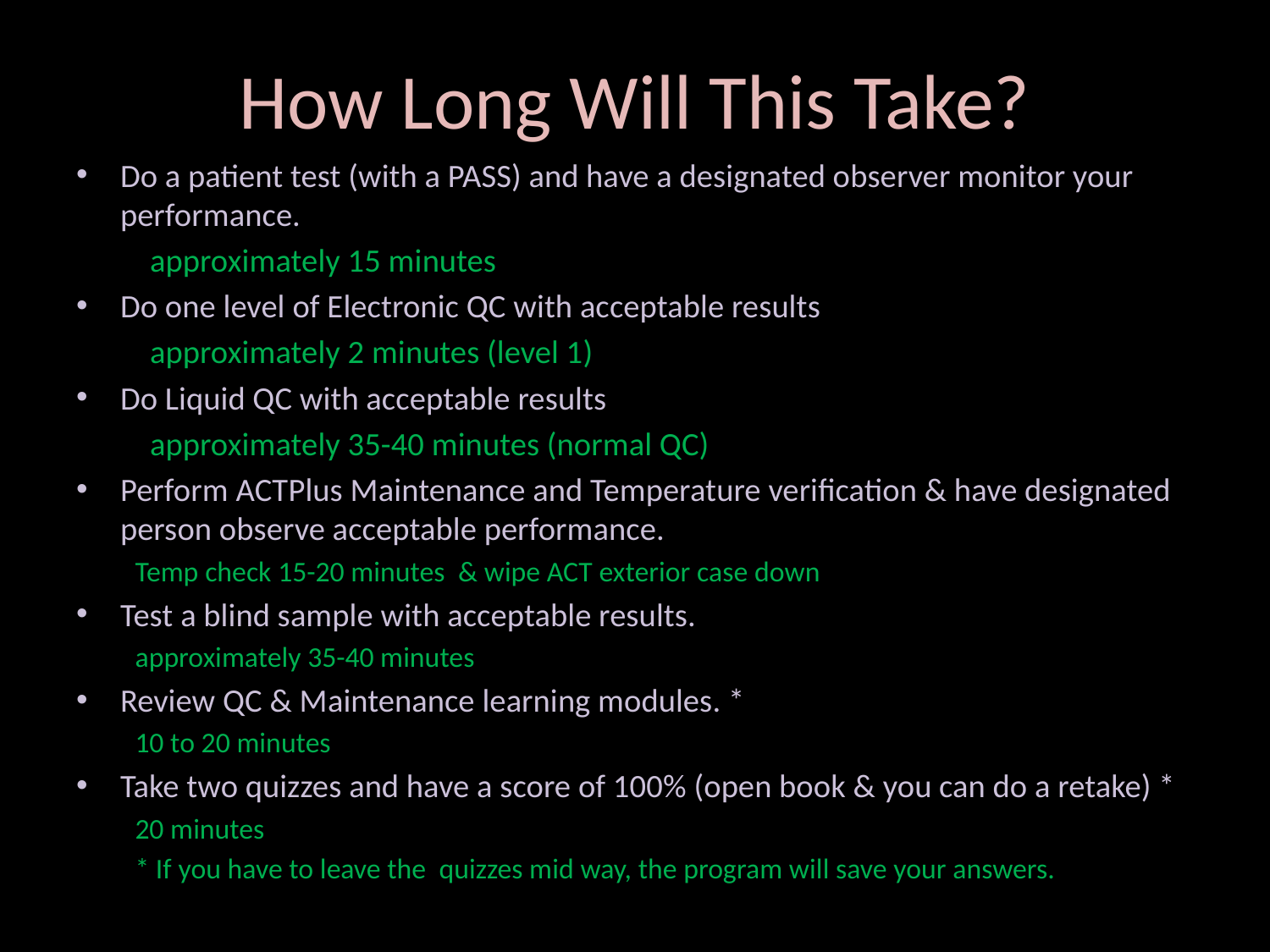

# How Long Will This Take?
Do a patient test (with a PASS) and have a designated observer monitor your performance.
	approximately 15 minutes
Do one level of Electronic QC with acceptable results
	approximately 2 minutes (level 1)
Do Liquid QC with acceptable results
	approximately 35-40 minutes (normal QC)
Perform ACTPlus Maintenance and Temperature verification & have designated person observe acceptable performance.
	Temp check 15-20 minutes  & wipe ACT exterior case down
Test a blind sample with acceptable results.
	approximately 35-40 minutes
Review QC & Maintenance learning modules. *
	10 to 20 minutes
Take two quizzes and have a score of 100% (open book & you can do a retake) *
	20 minutes
* If you have to leave the  quizzes mid way, the program will save your answers.